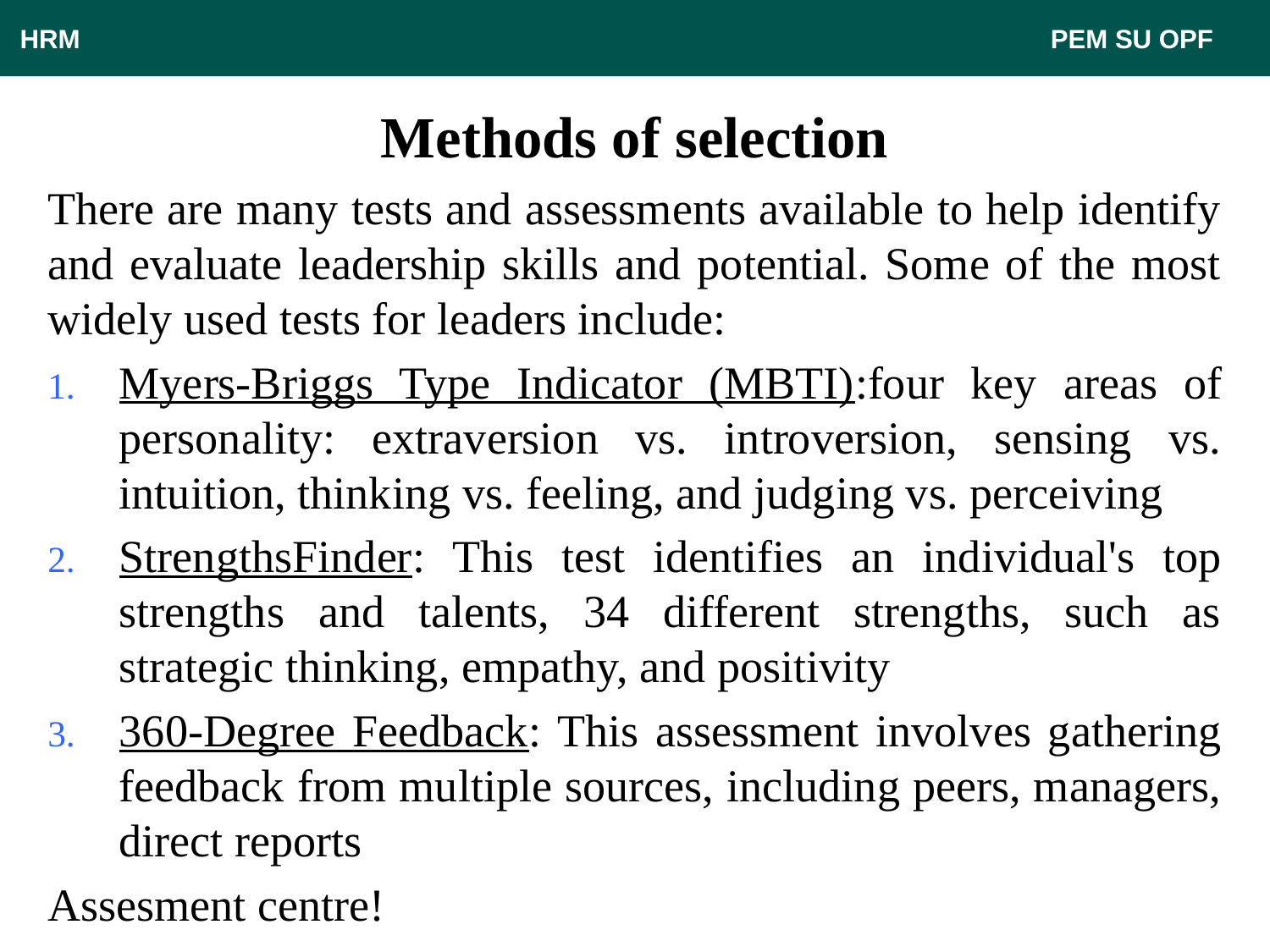

HRM								   PEM SU OPF
# Methods of selection
There are many tests and assessments available to help identify and evaluate leadership skills and potential. Some of the most widely used tests for leaders include:
Myers-Briggs Type Indicator (MBTI):four key areas of personality: extraversion vs. introversion, sensing vs. intuition, thinking vs. feeling, and judging vs. perceiving
StrengthsFinder: This test identifies an individual's top strengths and talents, 34 different strengths, such as strategic thinking, empathy, and positivity
360-Degree Feedback: This assessment involves gathering feedback from multiple sources, including peers, managers, direct reports
Assesment centre!